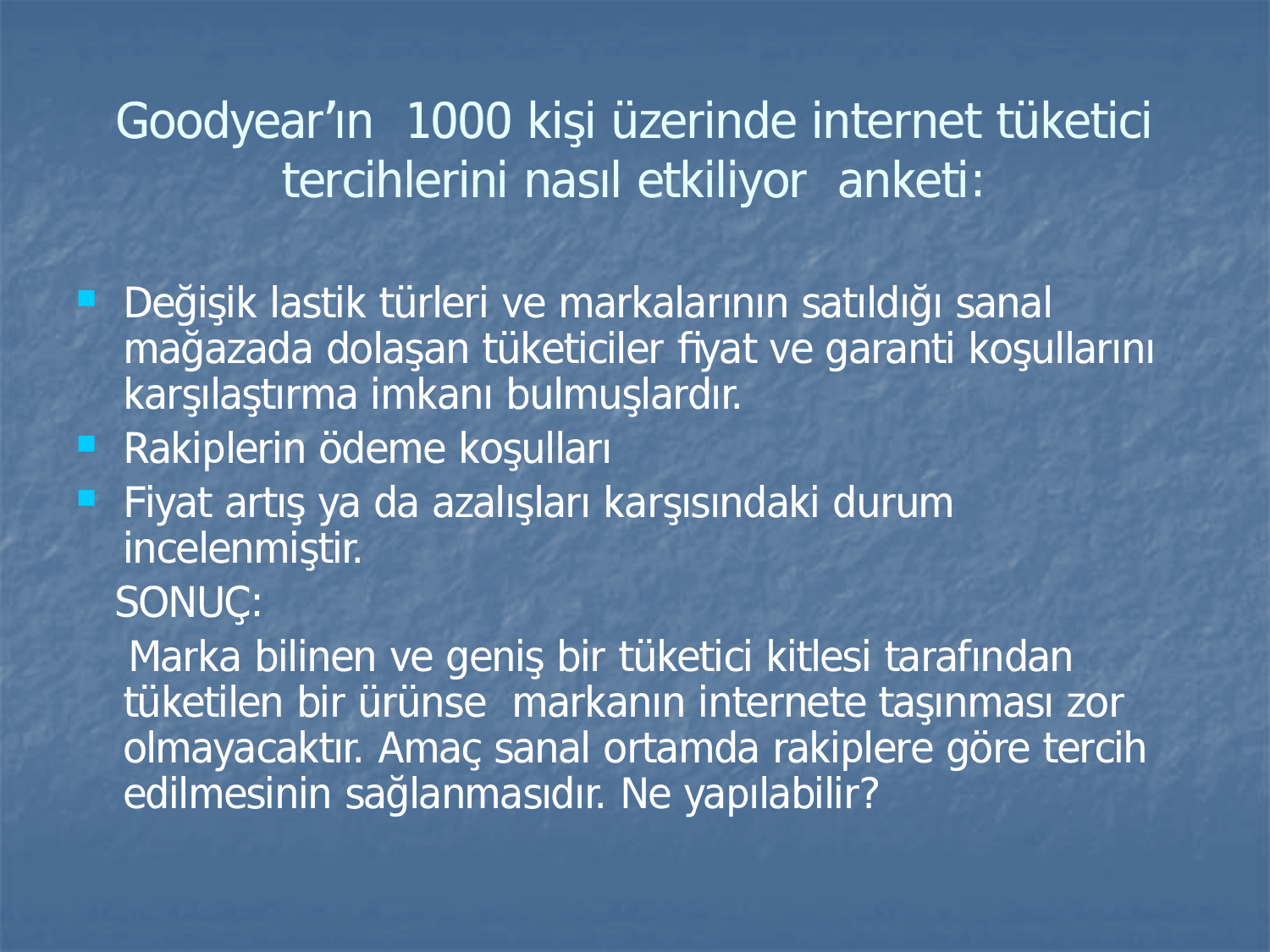

# Goodyear’ın  1000 kişi üzerinde internet tüketici tercihlerini nasıl etkiliyor  anketi:
Değişik lastik türleri ve markalarının satıldığı sanal mağazada dolaşan tüketiciler fiyat ve garanti koşullarını karşılaştırma imkanı bulmuşlardır.
Rakiplerin ödeme koşulları
Fiyat artış ya da azalışları karşısındaki durum incelenmiştir.
   SONUÇ:
    Marka bilinen ve geniş bir tüketici kitlesi tarafından tüketilen bir ürünse  markanın internete taşınması zor olmayacaktır. Amaç sanal ortamda rakiplere göre tercih edilmesinin sağlanmasıdır. Ne yapılabilir?